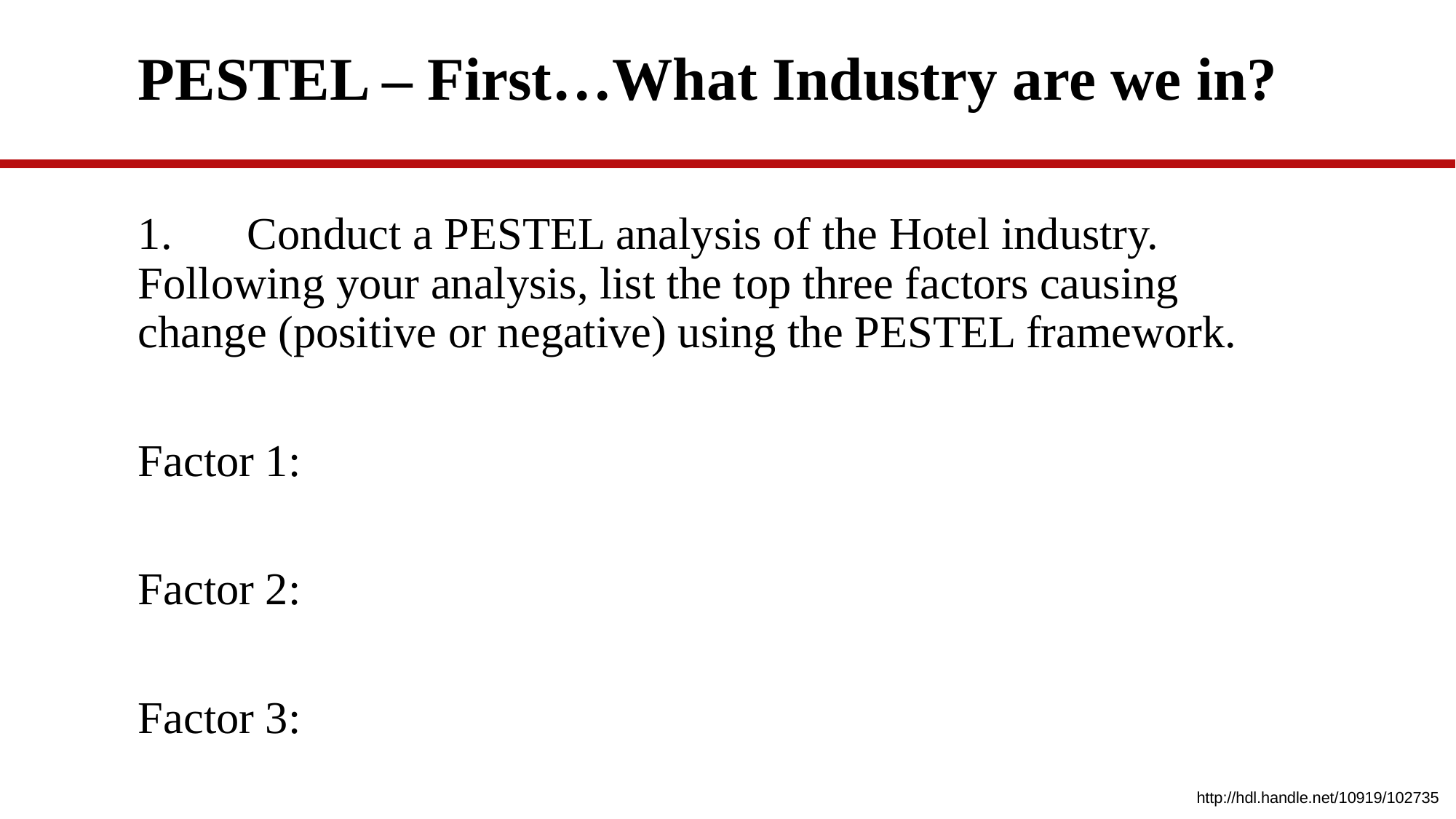

# PESTEL – First…What Industry are we in?
1.	Conduct a PESTEL analysis of the Hotel industry. Following your analysis, list the top three factors causing change (positive or negative) using the PESTEL framework.

Factor 1:

Factor 2:

Factor 3:
http://hdl.handle.net/10919/102735